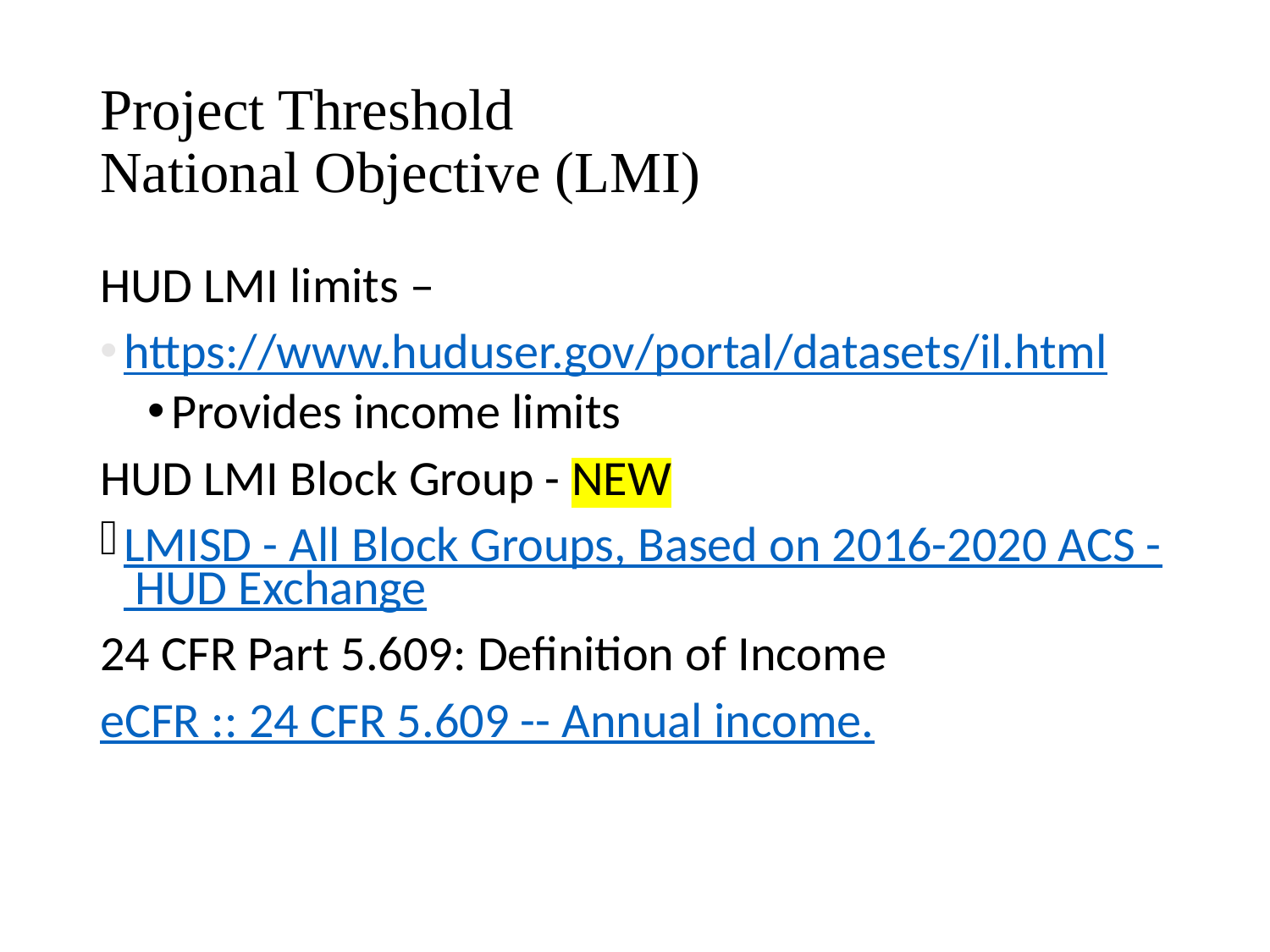

# Project Threshold National Objective (LMI)
HUD LMI limits –
https://www.huduser.gov/portal/datasets/il.html
Provides income limits
HUD LMI Block Group - NEW
LMISD - All Block Groups, Based on 2016-2020 ACS - HUD Exchange
24 CFR Part 5.609: Definition of Income
eCFR :: 24 CFR 5.609 -- Annual income.